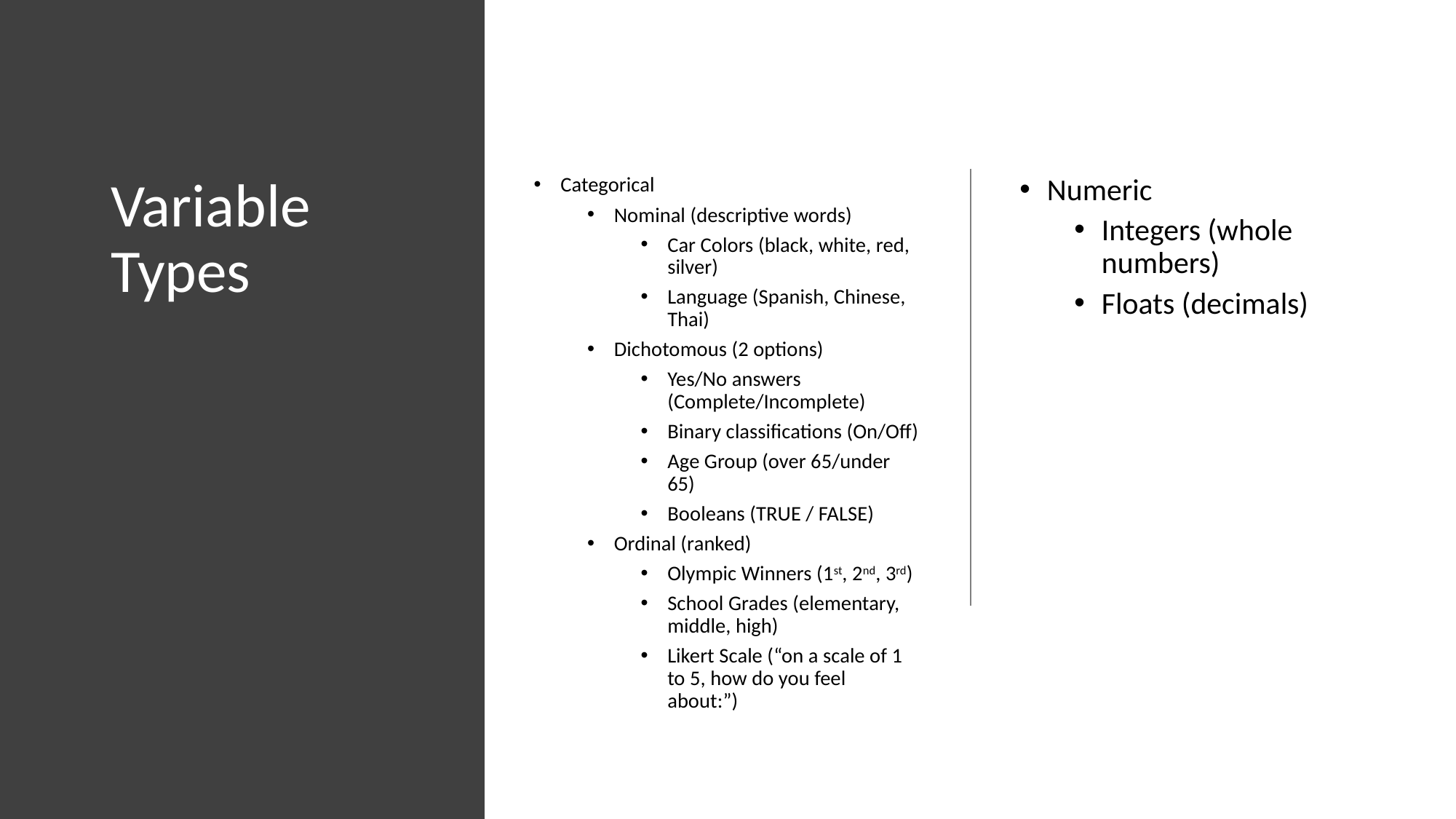

# Variable Types
Categorical
Nominal (descriptive words)
Car Colors (black, white, red, silver)
Language (Spanish, Chinese, Thai)
Dichotomous (2 options)
Yes/No answers (Complete/Incomplete)
Binary classifications (On/Off)
Age Group (over 65/under 65)
Booleans (TRUE / FALSE)
Ordinal (ranked)
Olympic Winners (1st, 2nd, 3rd)
School Grades (elementary, middle, high)
Likert Scale (“on a scale of 1 to 5, how do you feel about:”)

Numeric
Integers (whole numbers)
Floats (decimals)